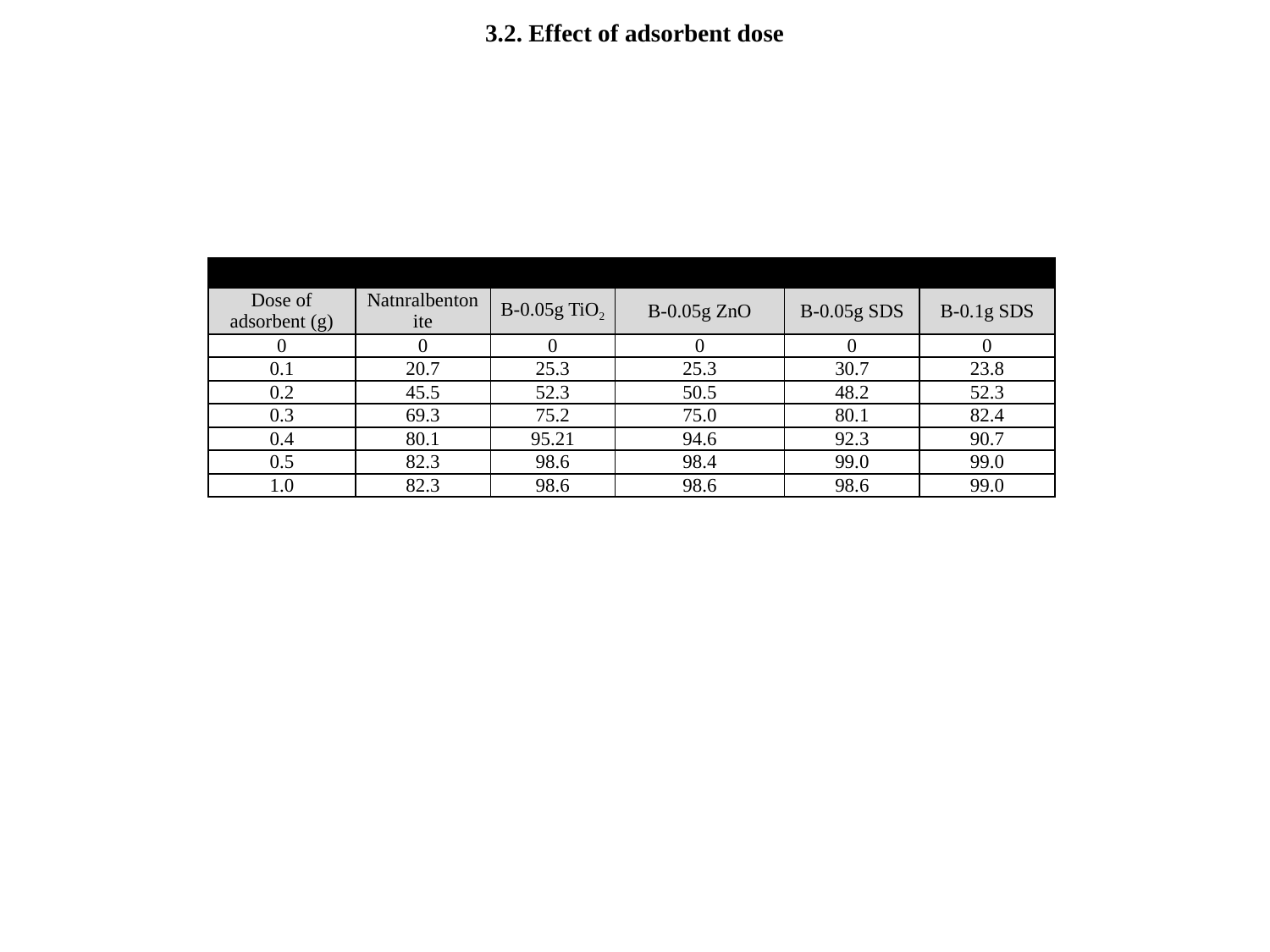

3.2. Effect of adsorbent dose
|  | Romovalpercentage(%R) |  |  |  |  |
| --- | --- | --- | --- | --- | --- |
| Dose of adsorbent (g) | Natnralbentonite | B-0.05g TiO2 | B-0.05g ZnO | B-0.05g SDS | B-0.1g SDS |
| 0 | 0 | 0 | 0 | 0 | 0 |
| 0.1 | 20.7 | 25.3 | 25.3 | 30.7 | 23.8 |
| 0.2 | 45.5 | 52.3 | 50.5 | 48.2 | 52.3 |
| 0.3 | 69.3 | 75.2 | 75.0 | 80.1 | 82.4 |
| 0.4 | 80.1 | 95.21 | 94.6 | 92.3 | 90.7 |
| 0.5 | 82.3 | 98.6 | 98.4 | 99.0 | 99.0 |
| 1.0 | 82.3 | 98.6 | 98.6 | 98.6 | 99.0 |